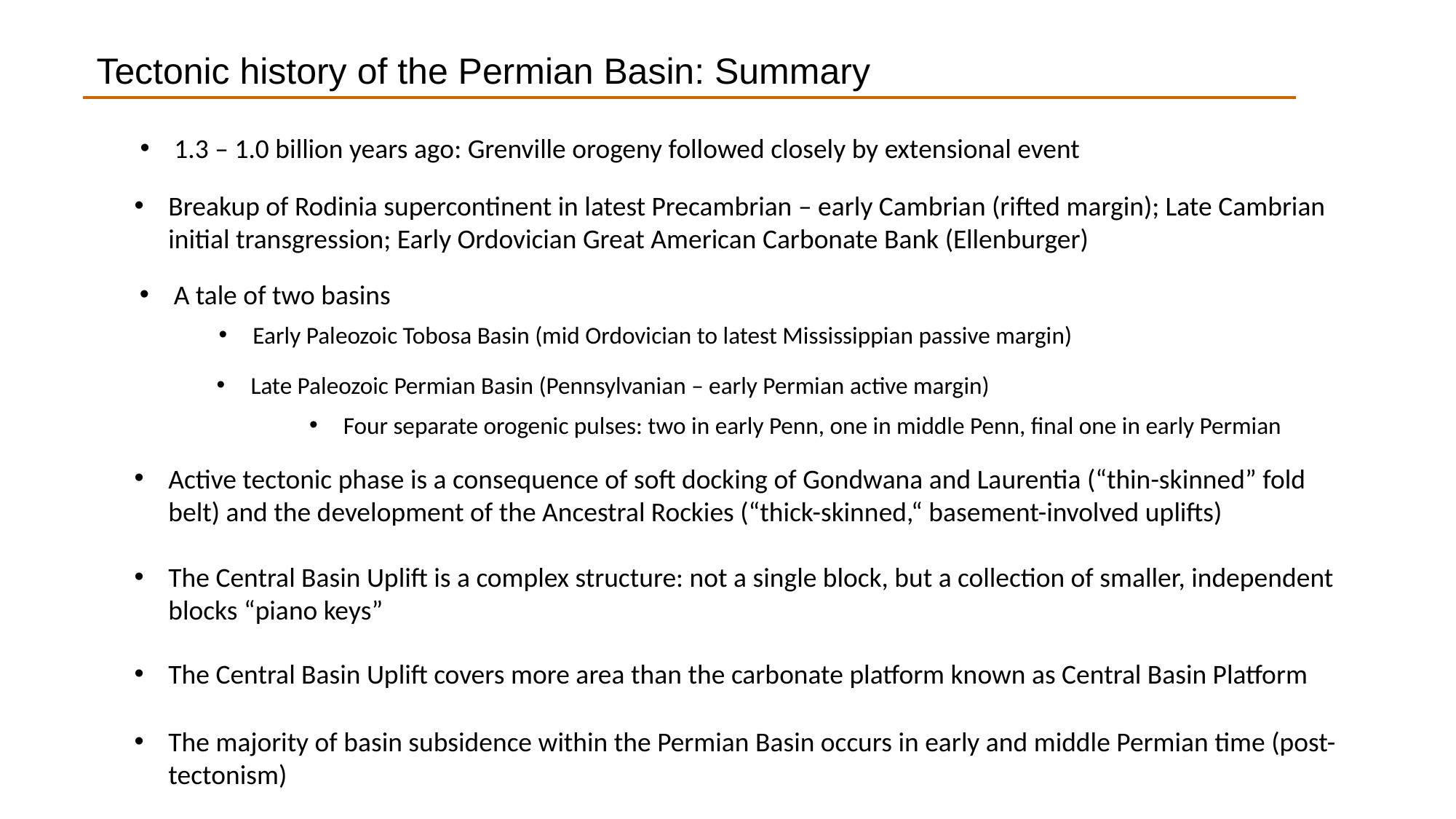

Tectonic history of the Permian Basin: Summary
1.3 – 1.0 billion years ago: Grenville orogeny followed closely by extensional event
Breakup of Rodinia supercontinent in latest Precambrian – early Cambrian (rifted margin); Late Cambrian initial transgression; Early Ordovician Great American Carbonate Bank (Ellenburger)
A tale of two basins
Early Paleozoic Tobosa Basin (mid Ordovician to latest Mississippian passive margin)
Late Paleozoic Permian Basin (Pennsylvanian – early Permian active margin)
Four separate orogenic pulses: two in early Penn, one in middle Penn, final one in early Permian
Active tectonic phase is a consequence of soft docking of Gondwana and Laurentia (“thin-skinned” fold belt) and the development of the Ancestral Rockies (“thick-skinned,“ basement-involved uplifts)
The Central Basin Uplift is a complex structure: not a single block, but a collection of smaller, independent blocks “piano keys”
The Central Basin Uplift covers more area than the carbonate platform known as Central Basin Platform
The majority of basin subsidence within the Permian Basin occurs in early and middle Permian time (post-tectonism)